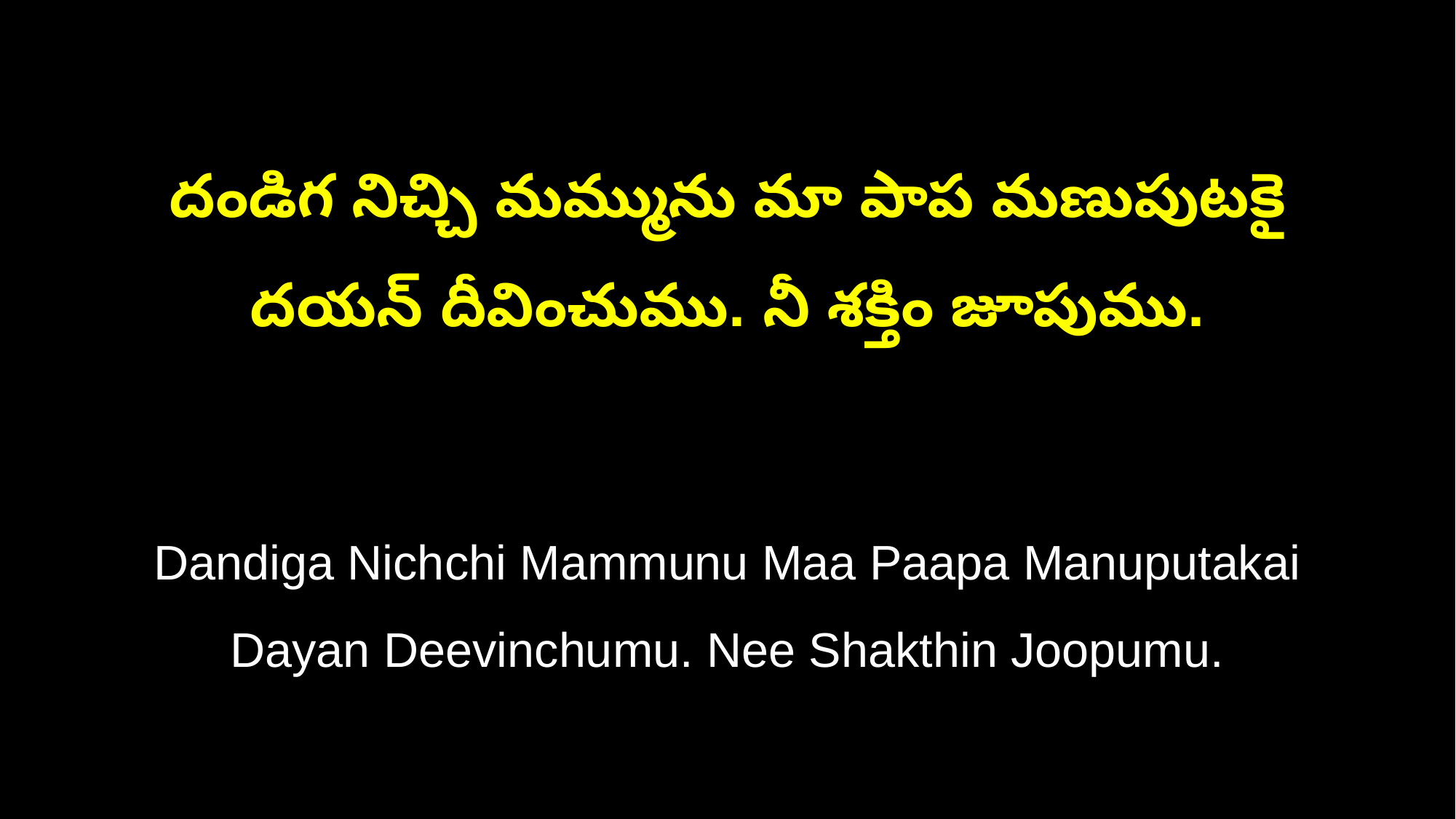

దండిగ నిచ్చి మమ్మును మా పాప మణుపుటకై
దయన్‌ దీవించుము. నీ శక్తిం జూపుము.
Dandiga Nichchi Mammunu Maa Paapa Manuputakai
Dayan Deevinchumu. Nee Shakthin Joopumu.